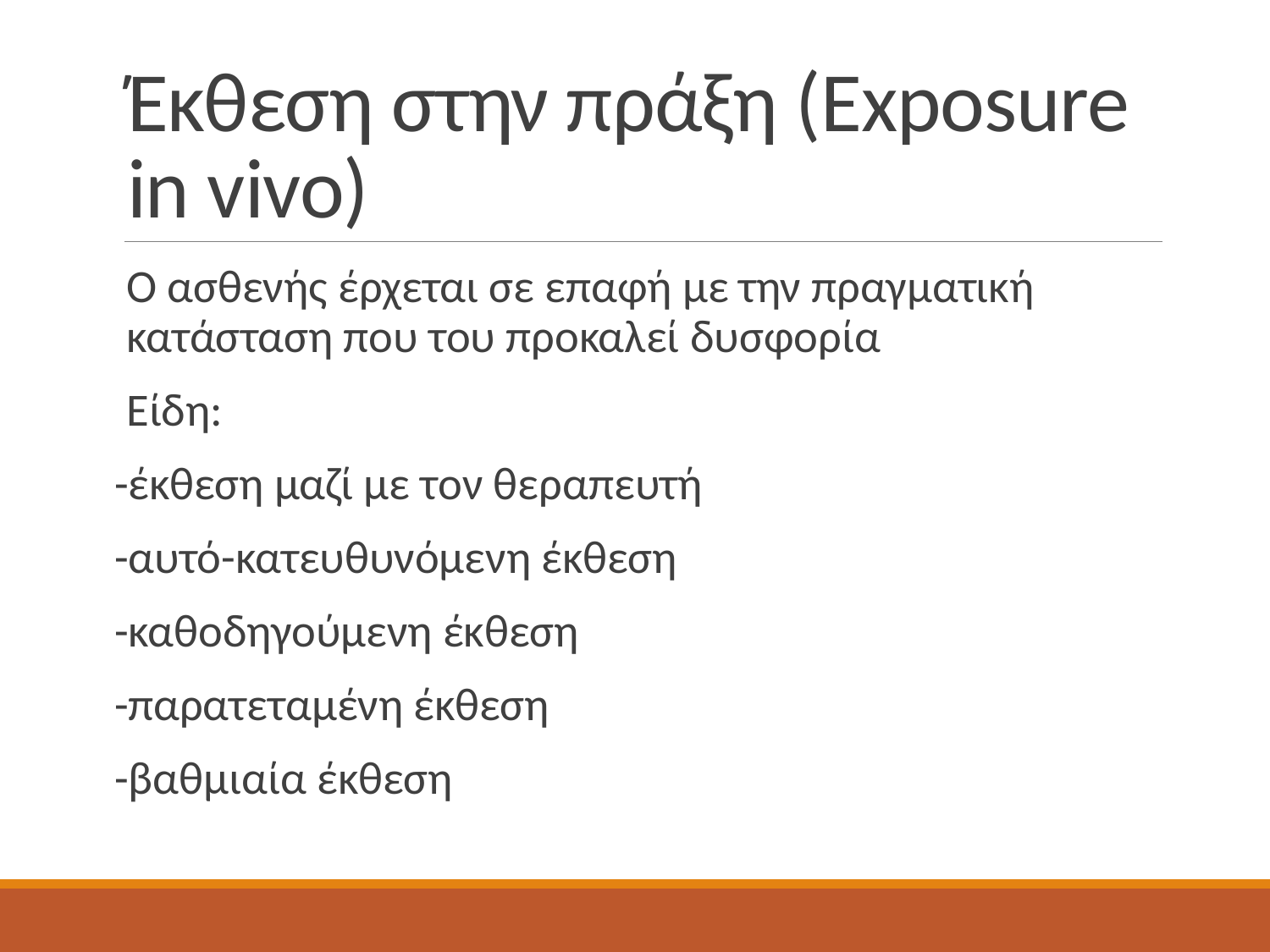

# Έκθεση στην πράξη (Exposure in vivo)
Ο ασθενής έρχεται σε επαφή με την πραγματική κατάσταση που του προκαλεί δυσφορία
Είδη:
-έκθεση μαζί με τον θεραπευτή
-αυτό-κατευθυνόμενη έκθεση
-καθοδηγούμενη έκθεση
-παρατεταμένη έκθεση
-βαθμιαία έκθεση